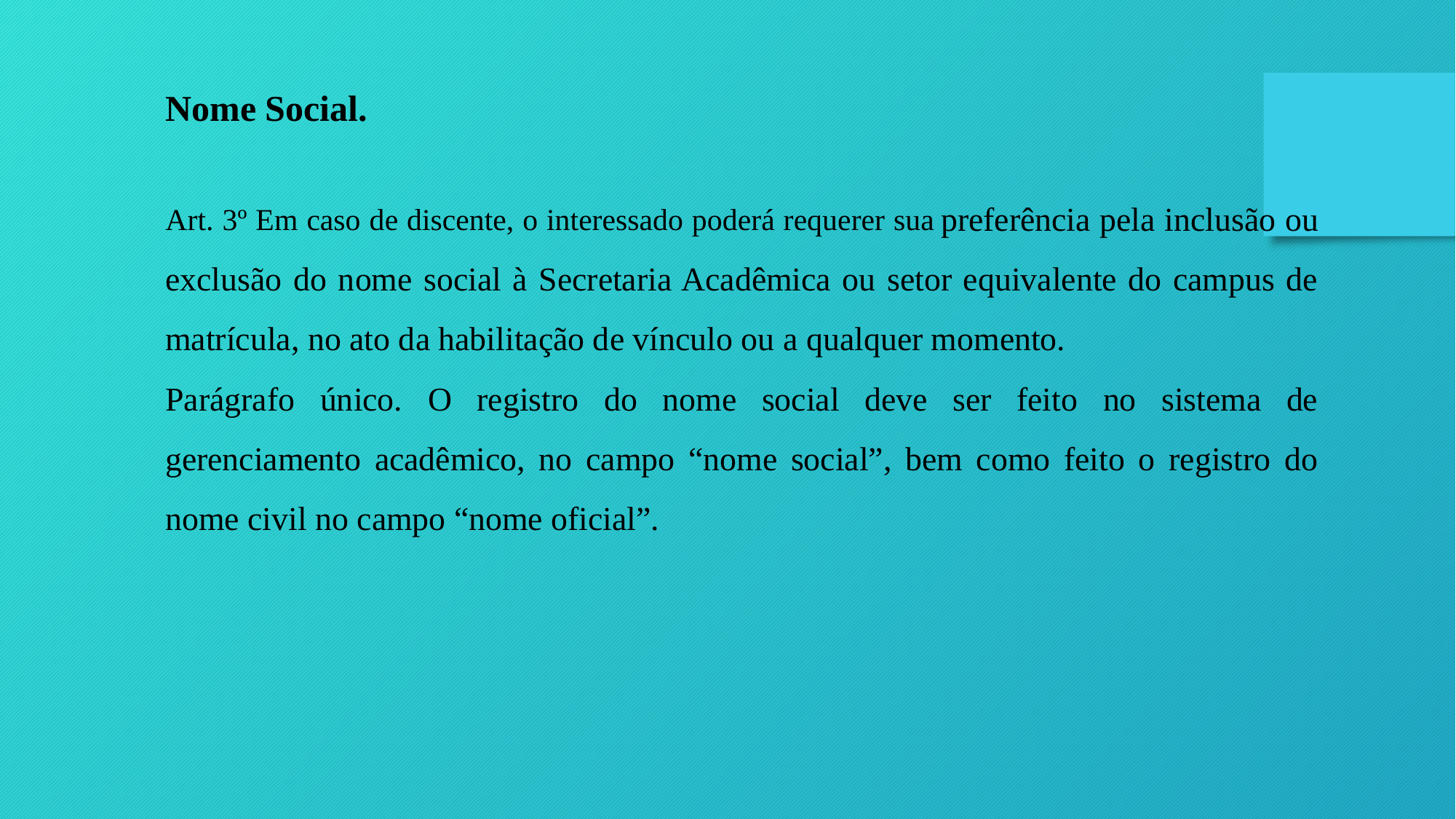

Nome Social.

Art. 3º Em caso de discente, o interessado poderá requerer sua preferência pela inclusão ou exclusão do nome social à Secretaria Acadêmica ou setor equivalente do campus de matrícula, no ato da habilitação de vínculo ou a qualquer momento.
Parágrafo único. O registro do nome social deve ser feito no sistema de gerenciamento acadêmico, no campo “nome social”, bem como feito o registro do nome civil no campo “nome oficial”.